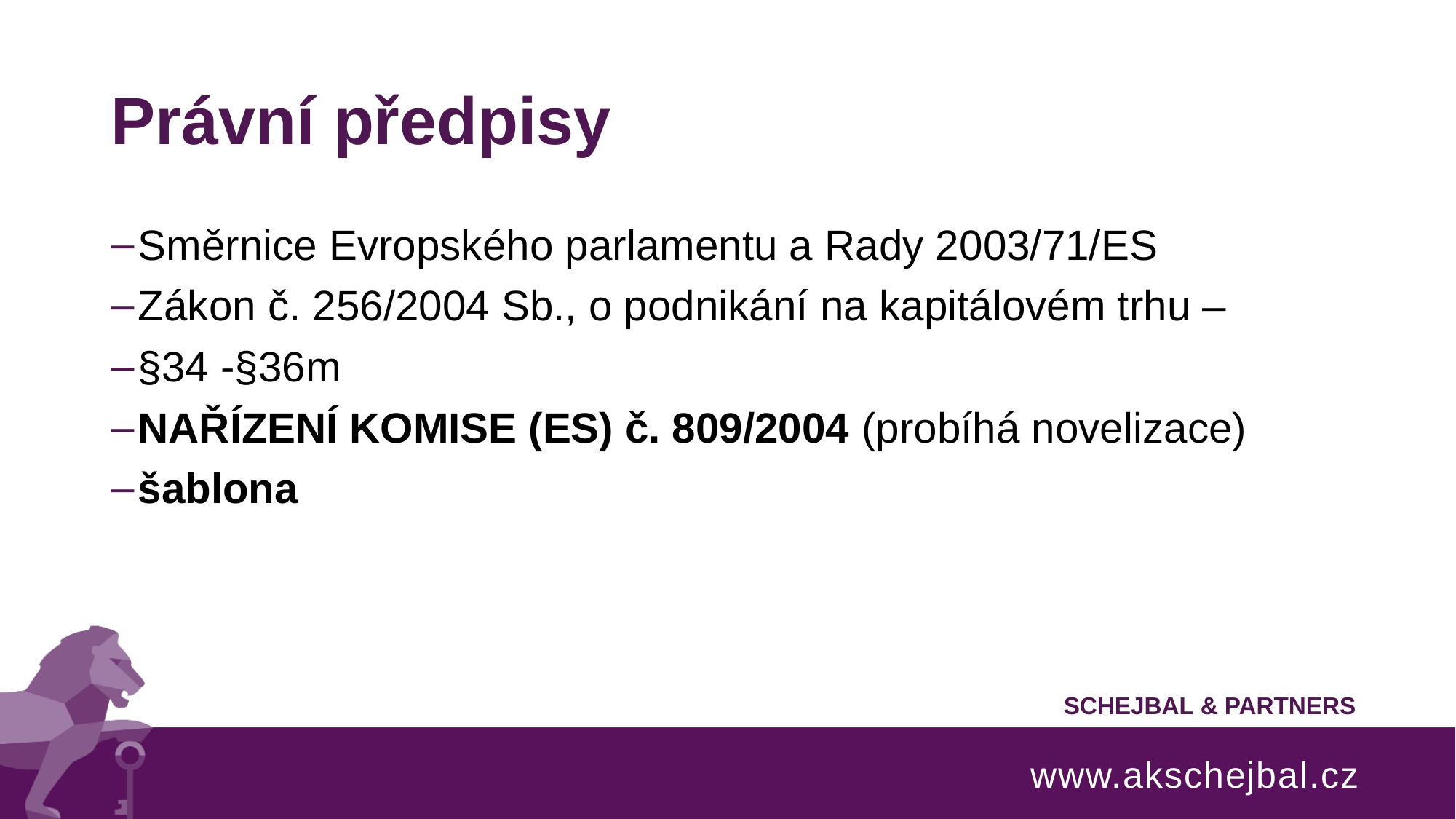

# Právní předpisy
Směrnice Evropského parlamentu a Rady 2003/71/ES
Zákon č. 256/2004 Sb., o podnikání na kapitálovém trhu –
§34 -§36m
NAŘÍZENÍ KOMISE (ES) č. 809/2004 (probíhá novelizace)
šablona

www.akschejbal.cz